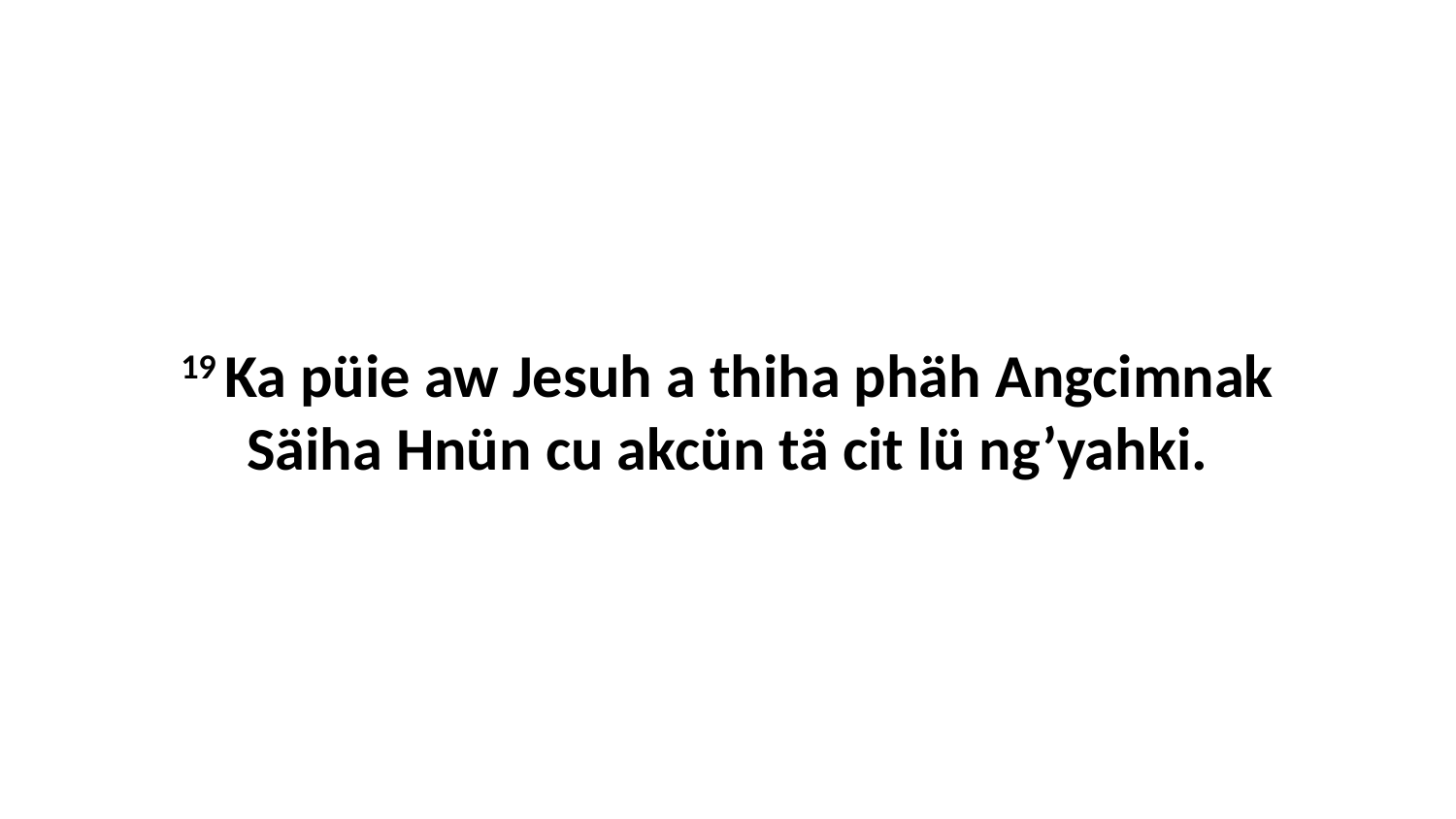

19 Ka püie aw Jesuh a thiha phäh Angcimnak Säiha Hnün cu akcün tä cit lü ng’yahki.